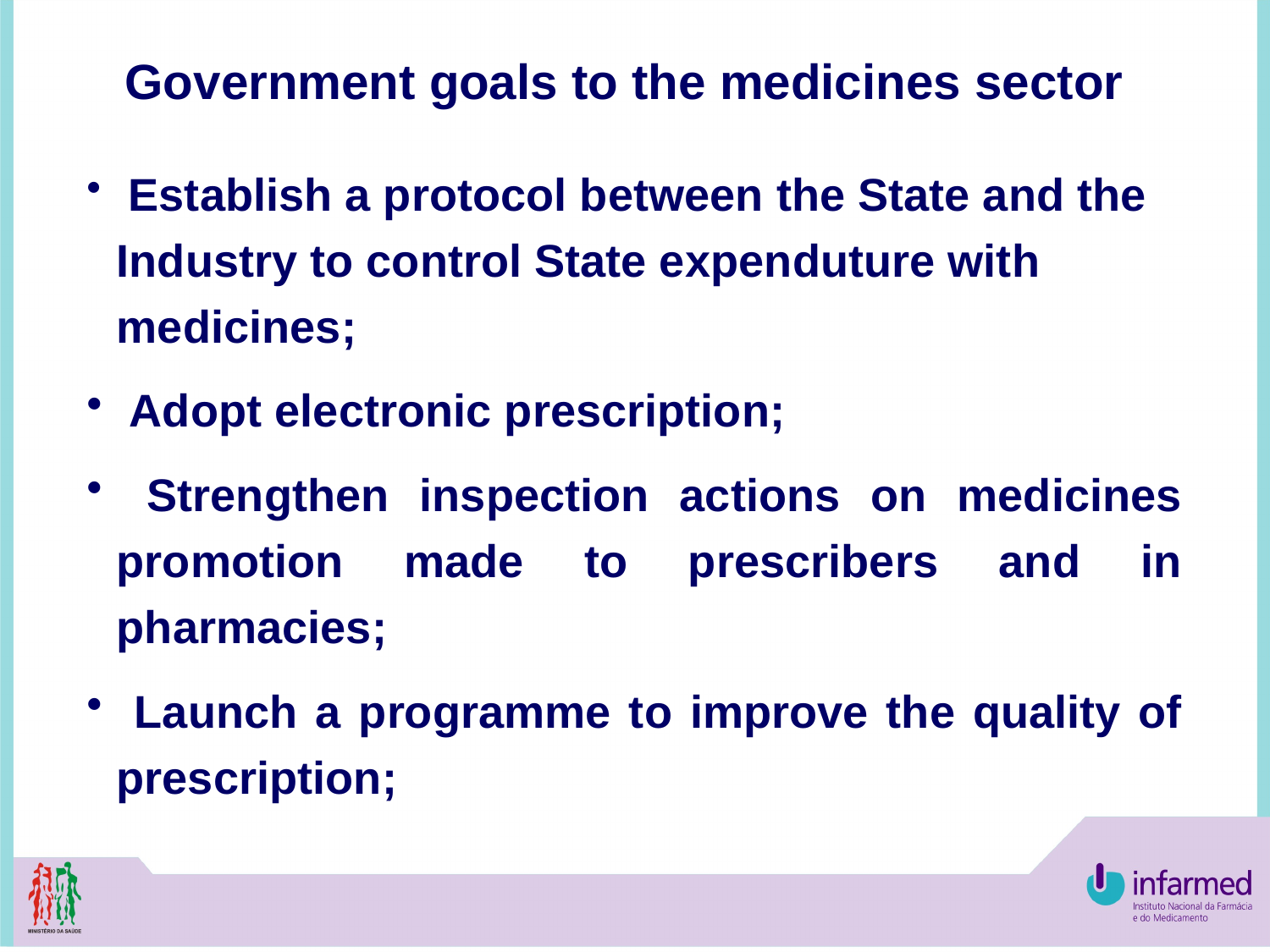

Government goals to the medicines sector
 Establish a protocol between the State and the Industry to control State expenduture with medicines;
 Adopt electronic prescription;
 Strengthen inspection actions on medicines promotion made to prescribers and in pharmacies;
 Launch a programme to improve the quality of prescription;